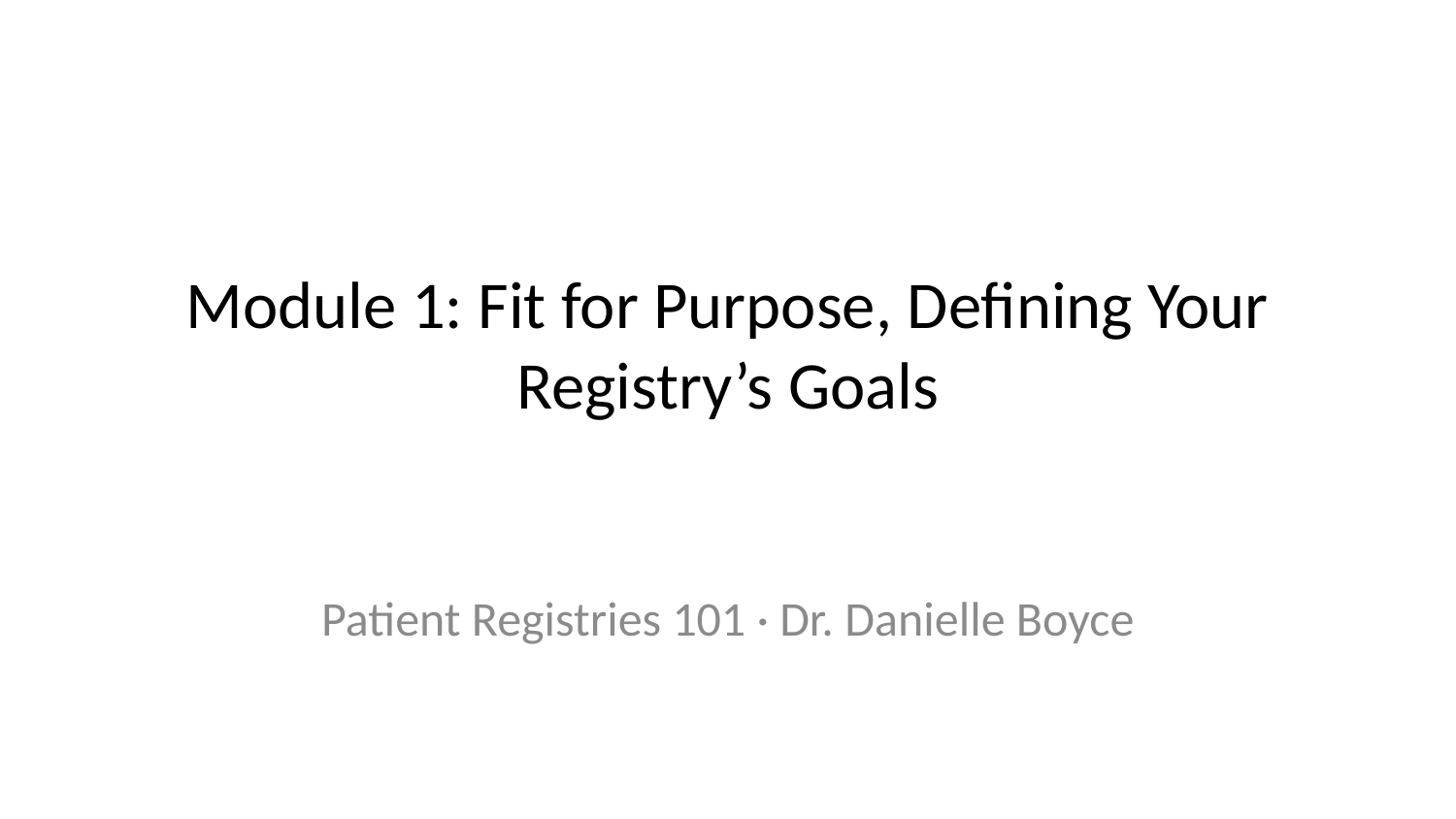

# Module 1: Fit for Purpose, Defining Your Registry’s Goals
Patient Registries 101 · Dr. Danielle Boyce